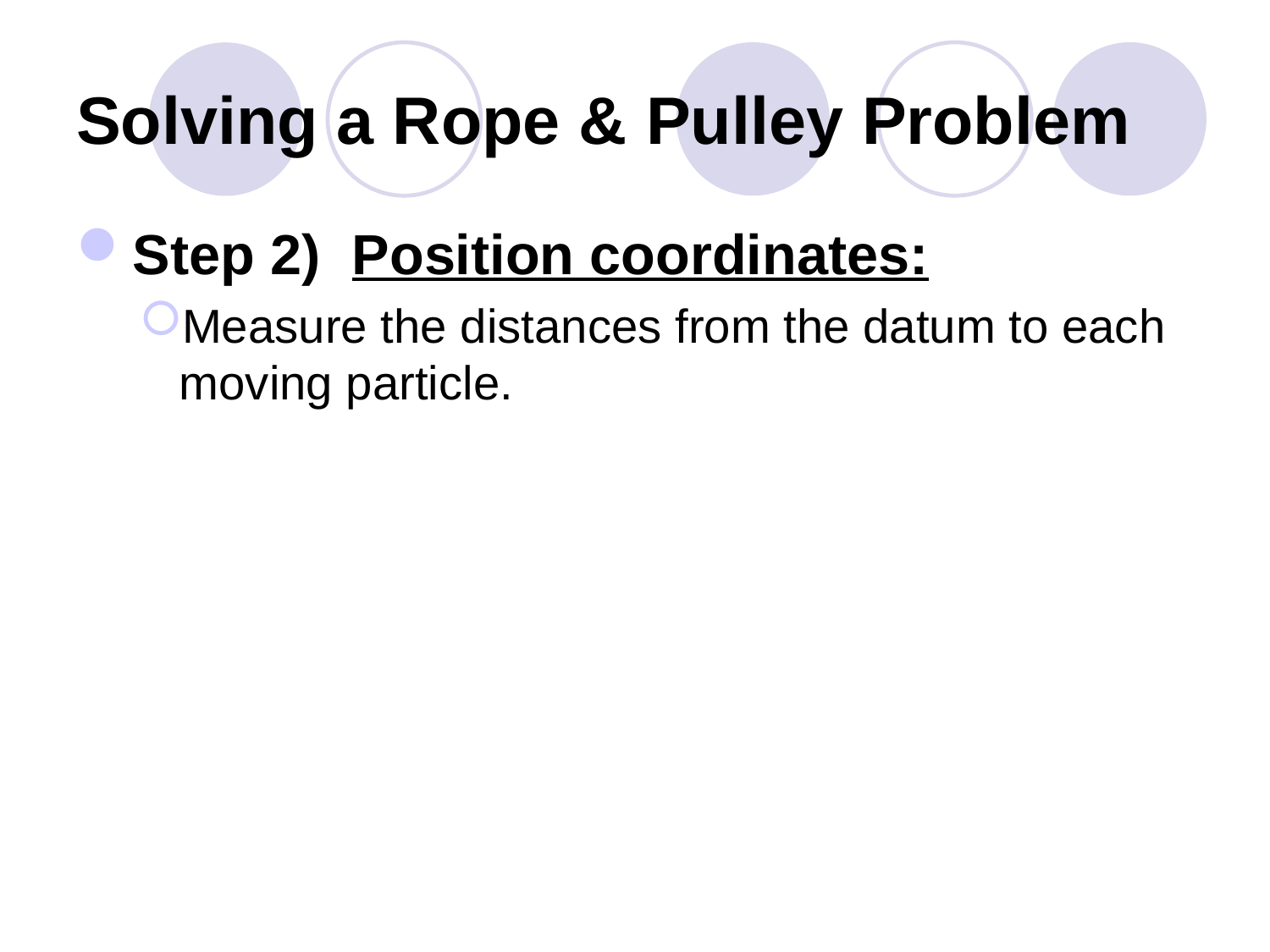

# Solving a Rope & Pulley Problem
Step 2)  Position coordinates:
Measure the distances from the datum to each moving particle.